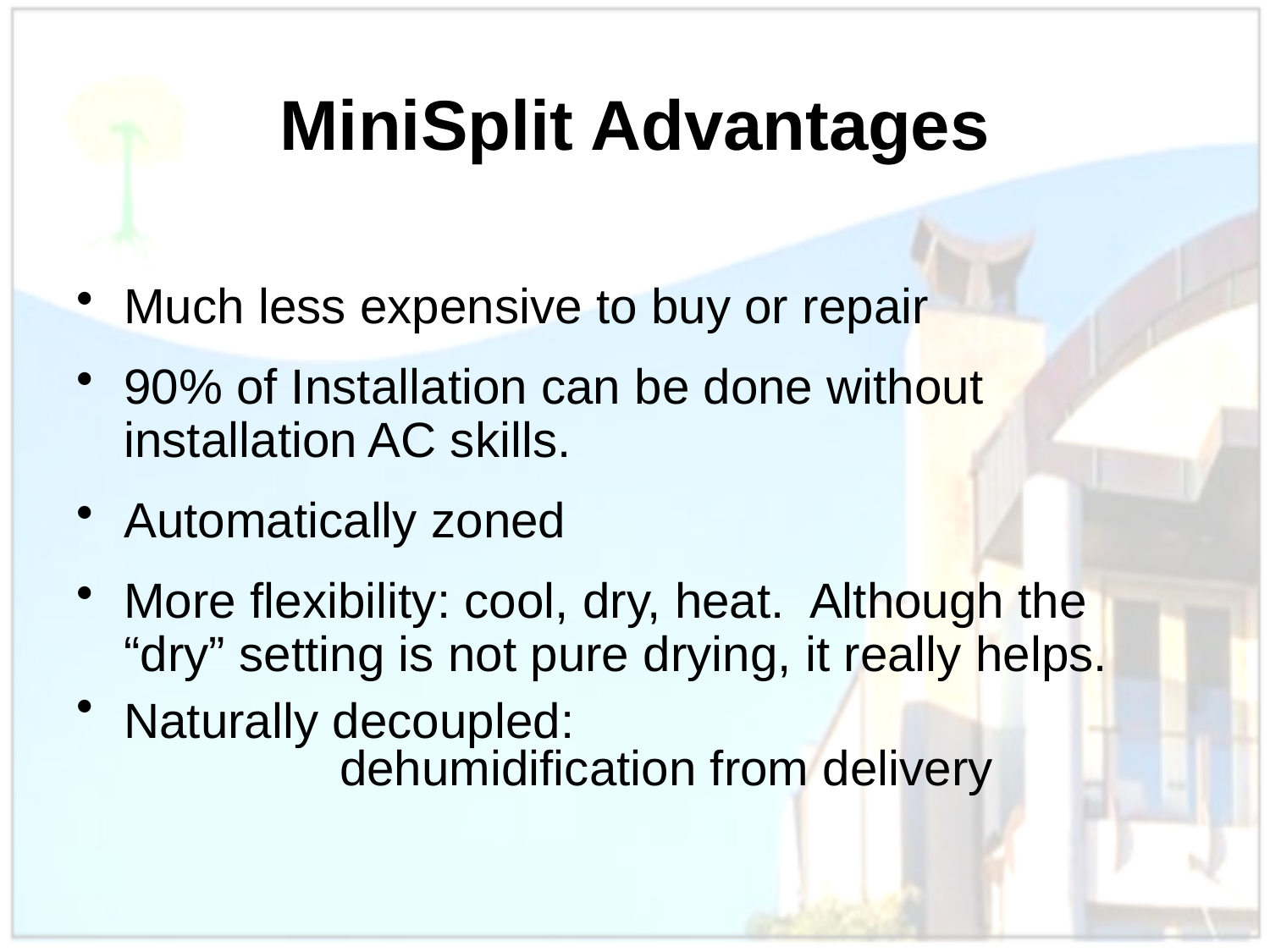

# MiniSplit Advantages

Much less expensive to buy or repair
90% of Installation can be done without installation AC skills.
Automatically zoned
More flexibility: cool, dry, heat.  Although the “dry” setting is not pure drying, it really helps.
Naturally decoupled:
dehumidification from delivery